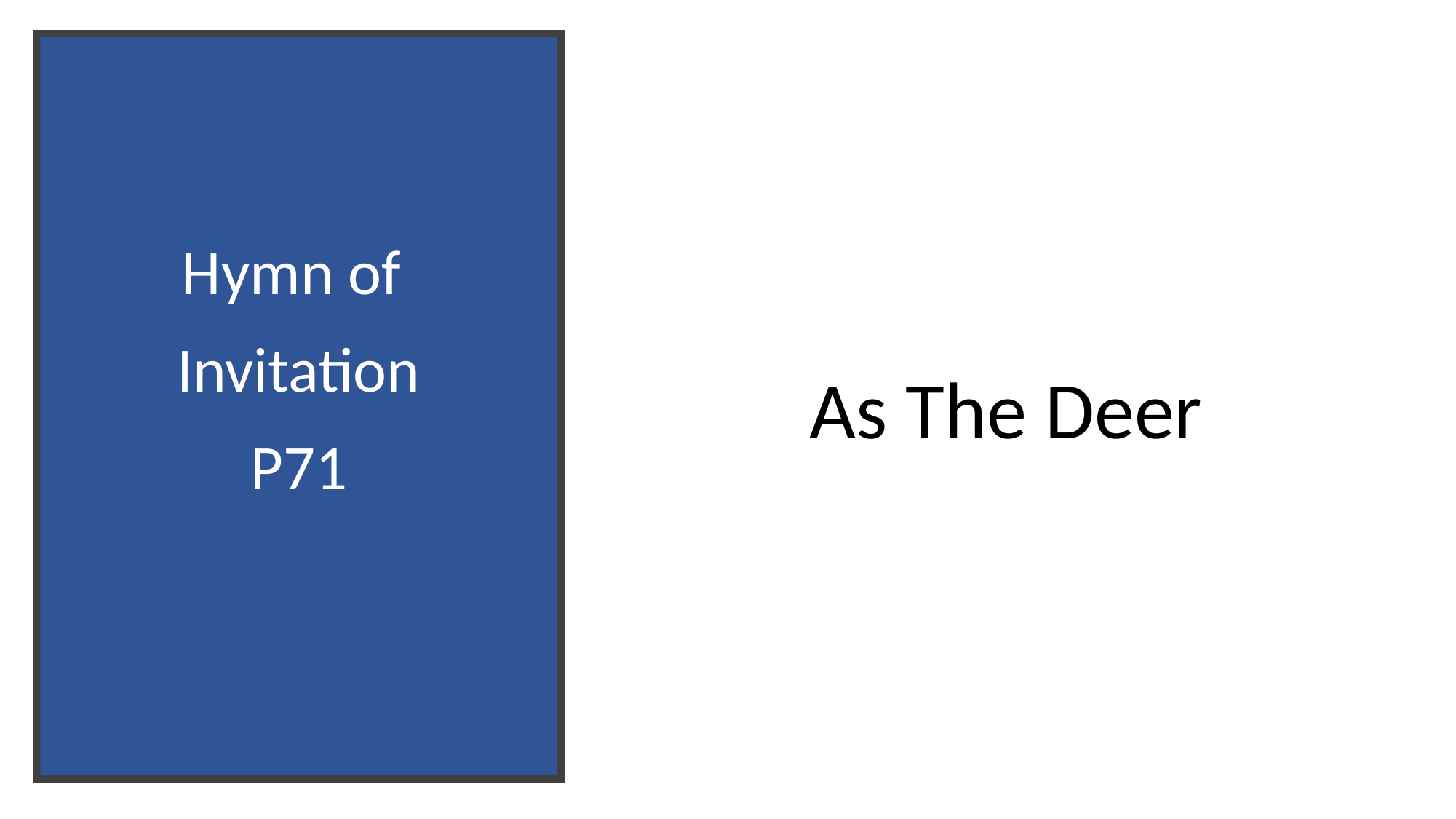

# Hymn of  Invitation P71

As The Deer